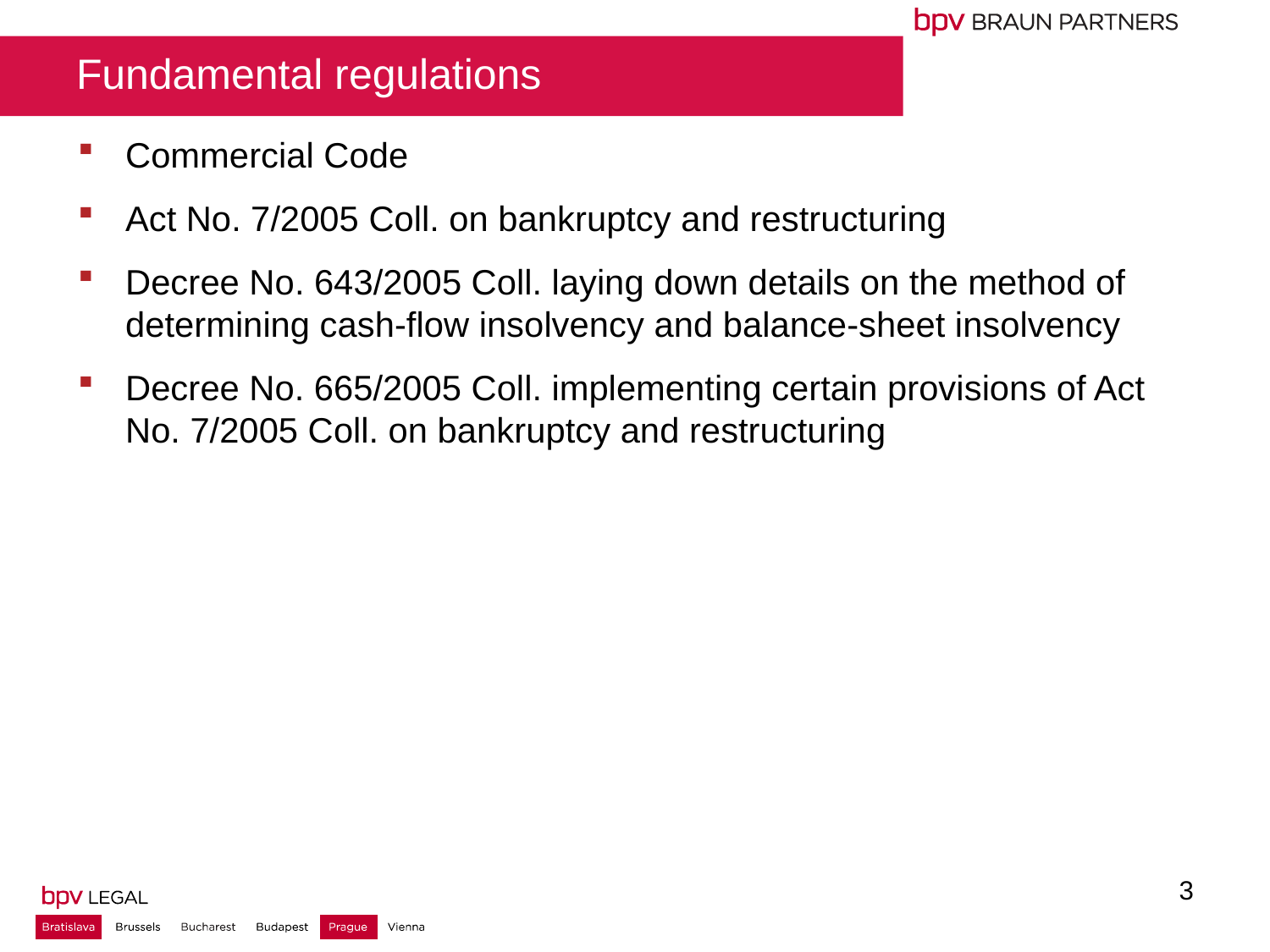

# Fundamental regulations
Commercial Code
Act No. 7/2005 Coll. on bankruptcy and restructuring
Decree No. 643/2005 Coll. laying down details on the method of determining cash-flow insolvency and balance-sheet insolvency
Decree No. 665/2005 Coll. implementing certain provisions of Act No. 7/2005 Coll. on bankruptcy and restructuring

3